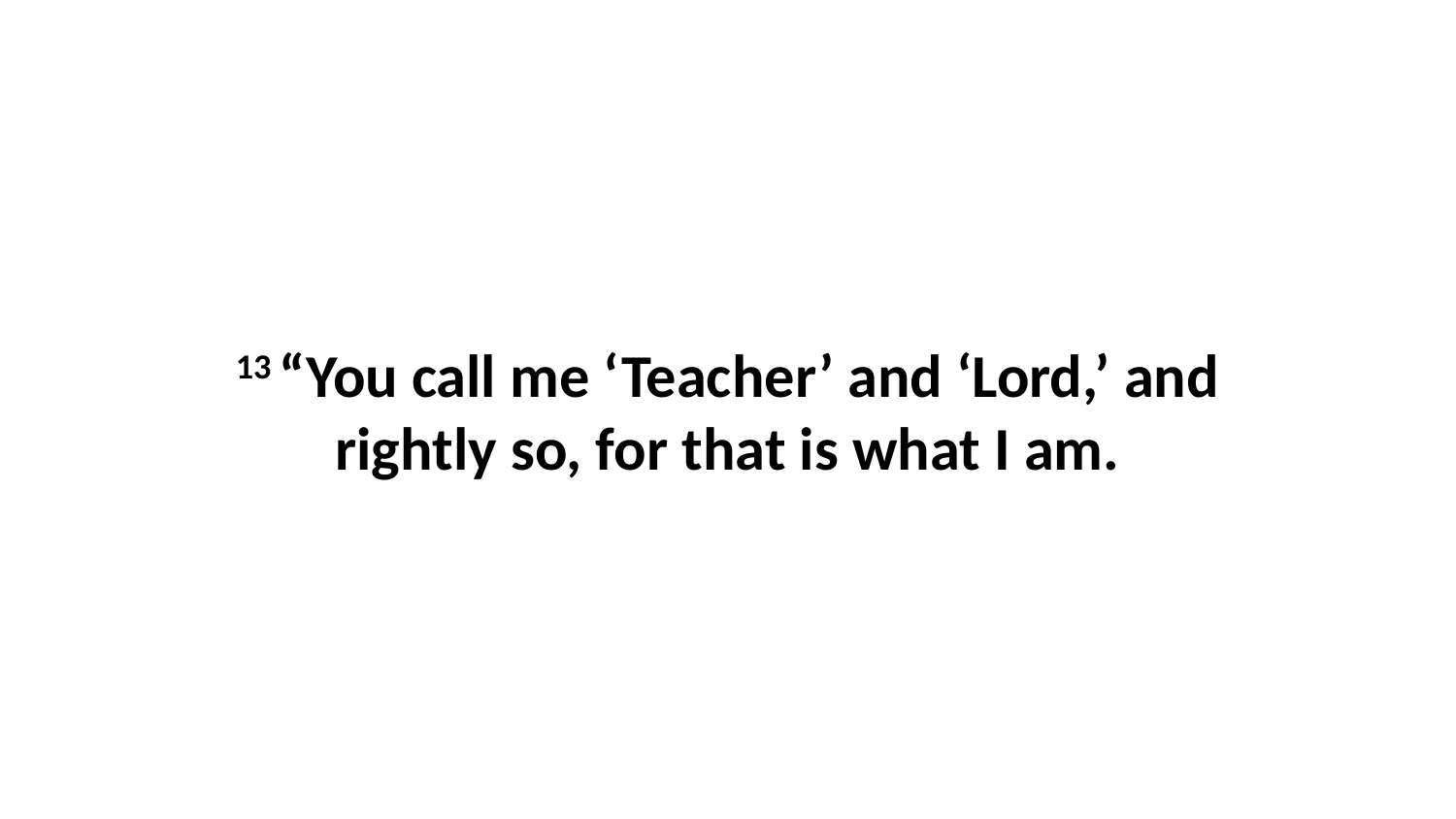

13 “You call me ‘Teacher’ and ‘Lord,’ and rightly so, for that is what I am.